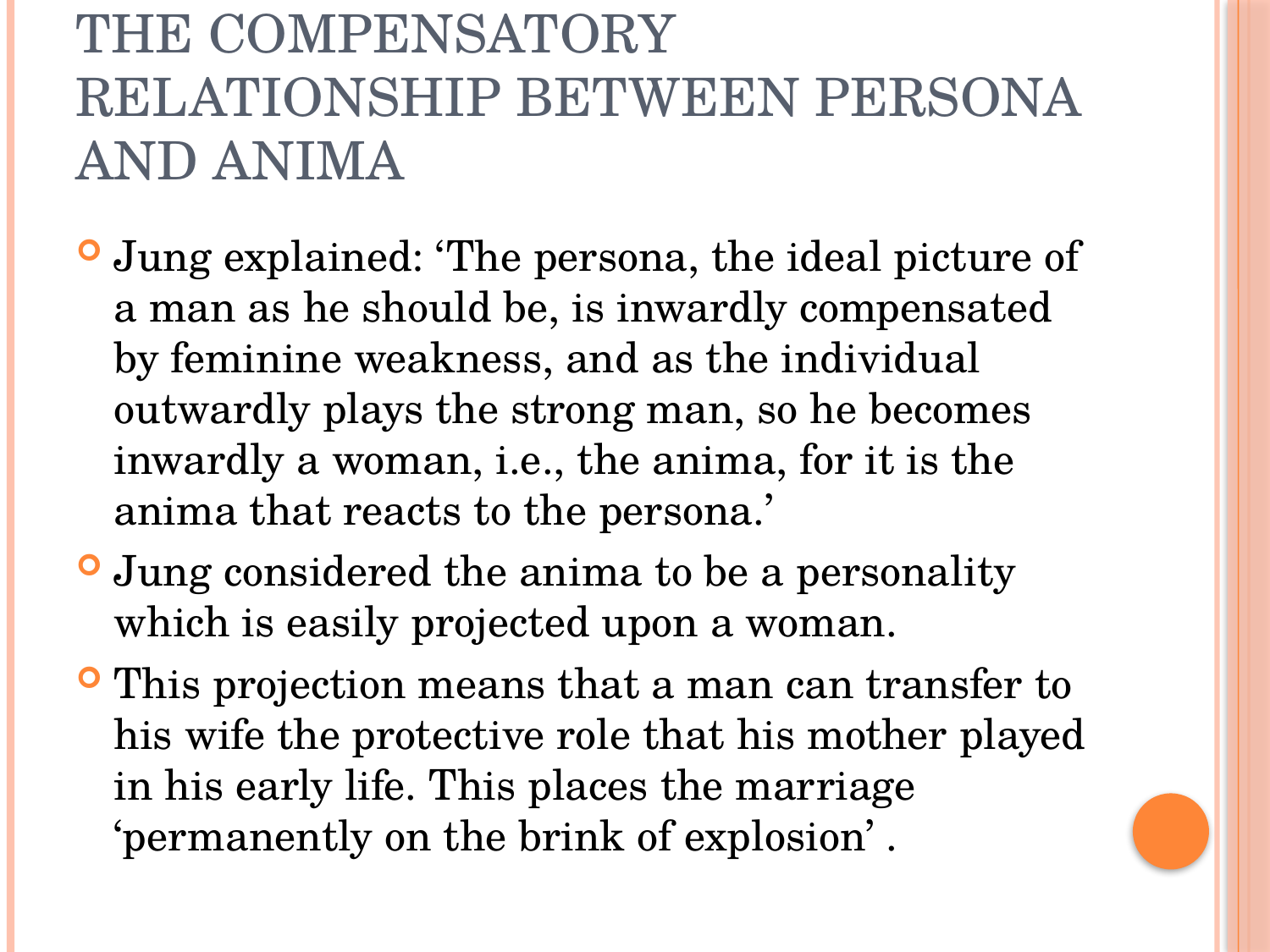

# The compensatory relationship between persona and anima
Jung explained: ‘The persona, the ideal picture of a man as he should be, is inwardly compensated by feminine weakness, and as the individual outwardly plays the strong man, so he becomes inwardly a woman, i.e., the anima, for it is the anima that reacts to the persona.’
Jung considered the anima to be a personality which is easily projected upon a woman.
This projection means that a man can transfer to his wife the protective role that his mother played in his early life. This places the marriage ‘permanently on the brink of explosion’ .